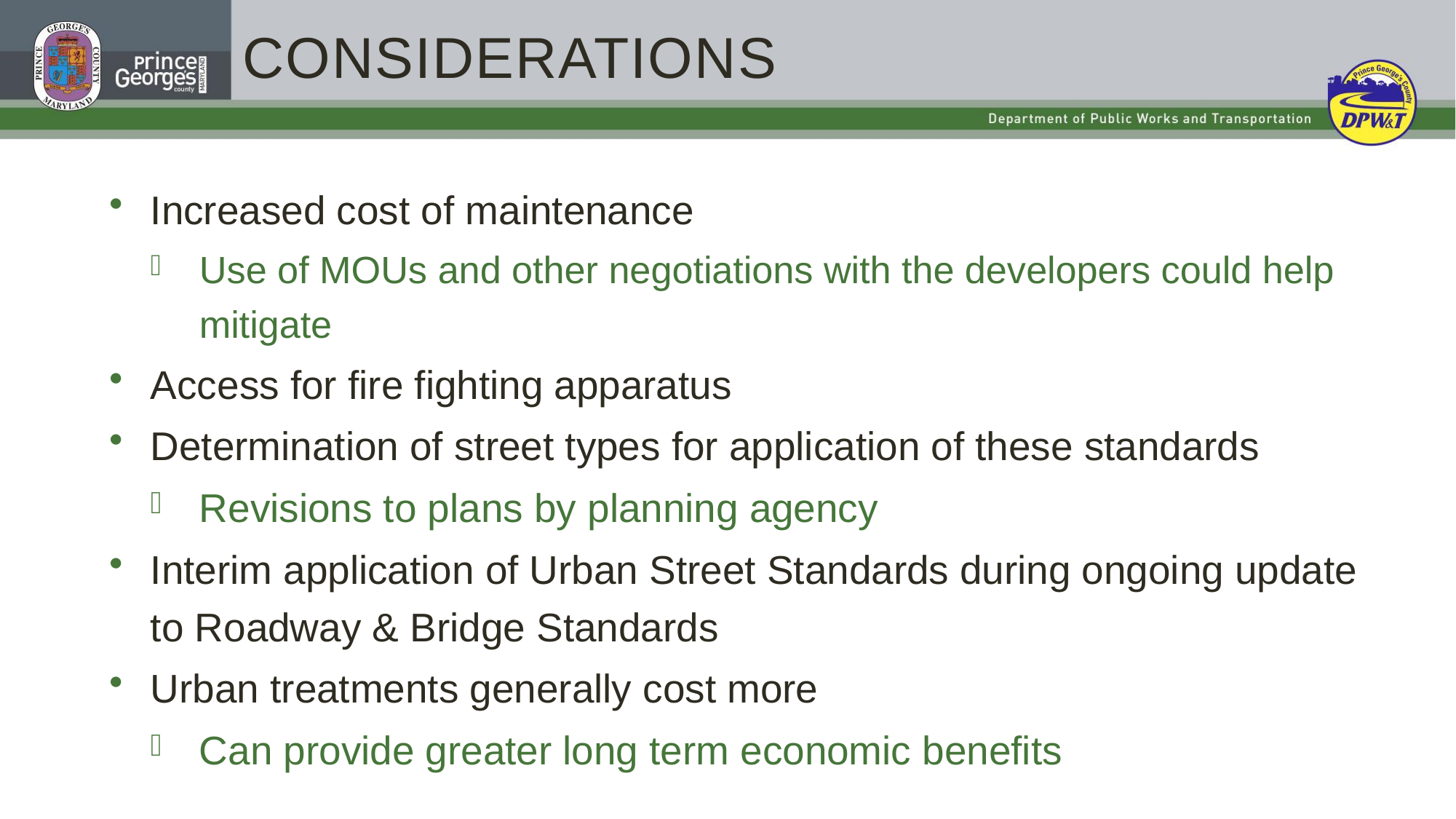

# CONSIDERATIONS
Increased cost of maintenance
Use of MOUs and other negotiations with the developers could help mitigate
Access for fire fighting apparatus
Determination of street types for application of these standards
Revisions to plans by planning agency
Interim application of Urban Street Standards during ongoing update to Roadway & Bridge Standards
Urban treatments generally cost more
Can provide greater long term economic benefits